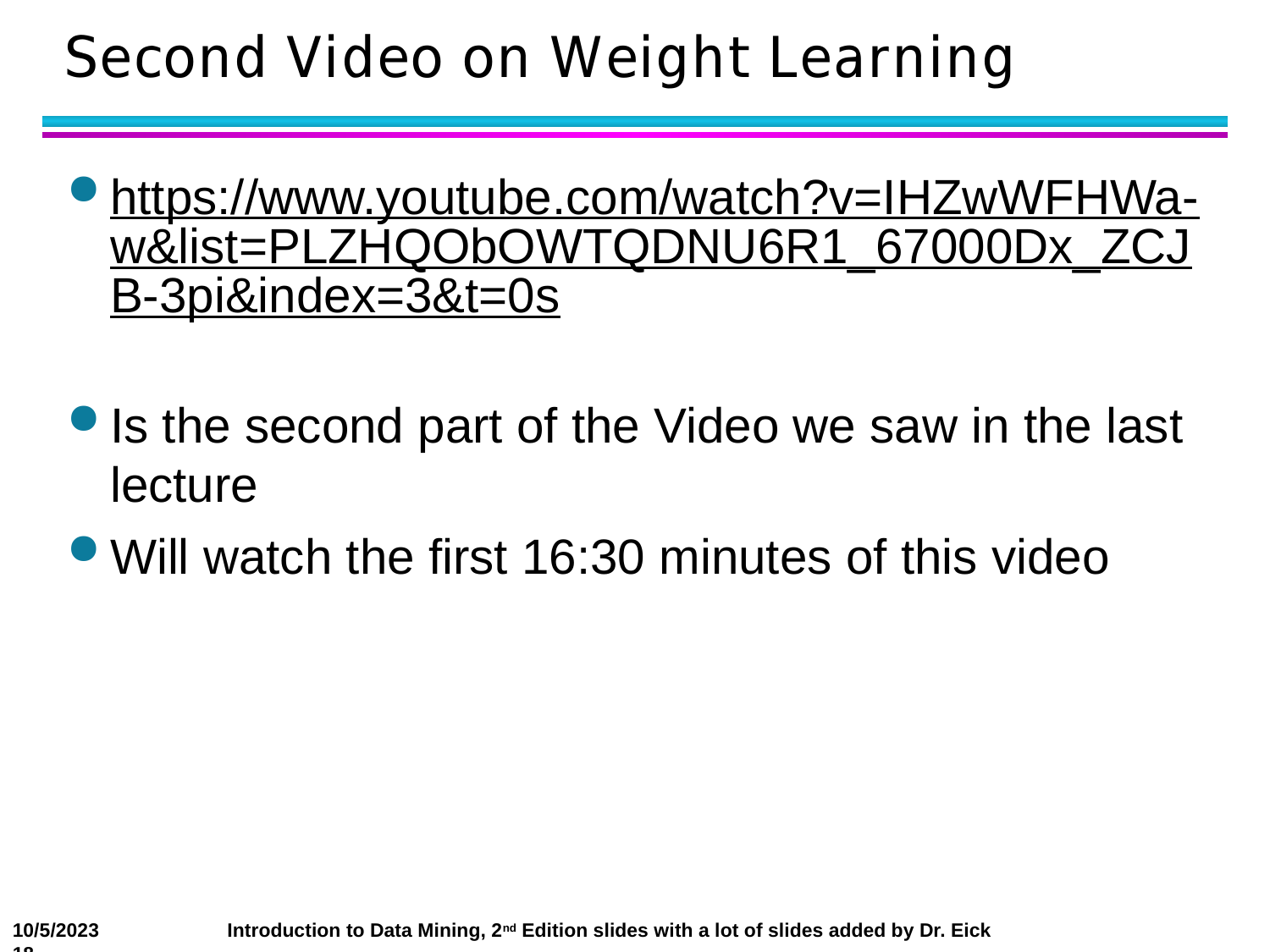

# Second Video on Weight Learning
https://www.youtube.com/watch?v=IHZwWFHWa-w&list=PLZHQObOWTQDNU6R1_67000Dx_ZCJB-3pi&index=3&t=0s
Is the second part of the Video we saw in the last lecture
Will watch the first 16:30 minutes of this video